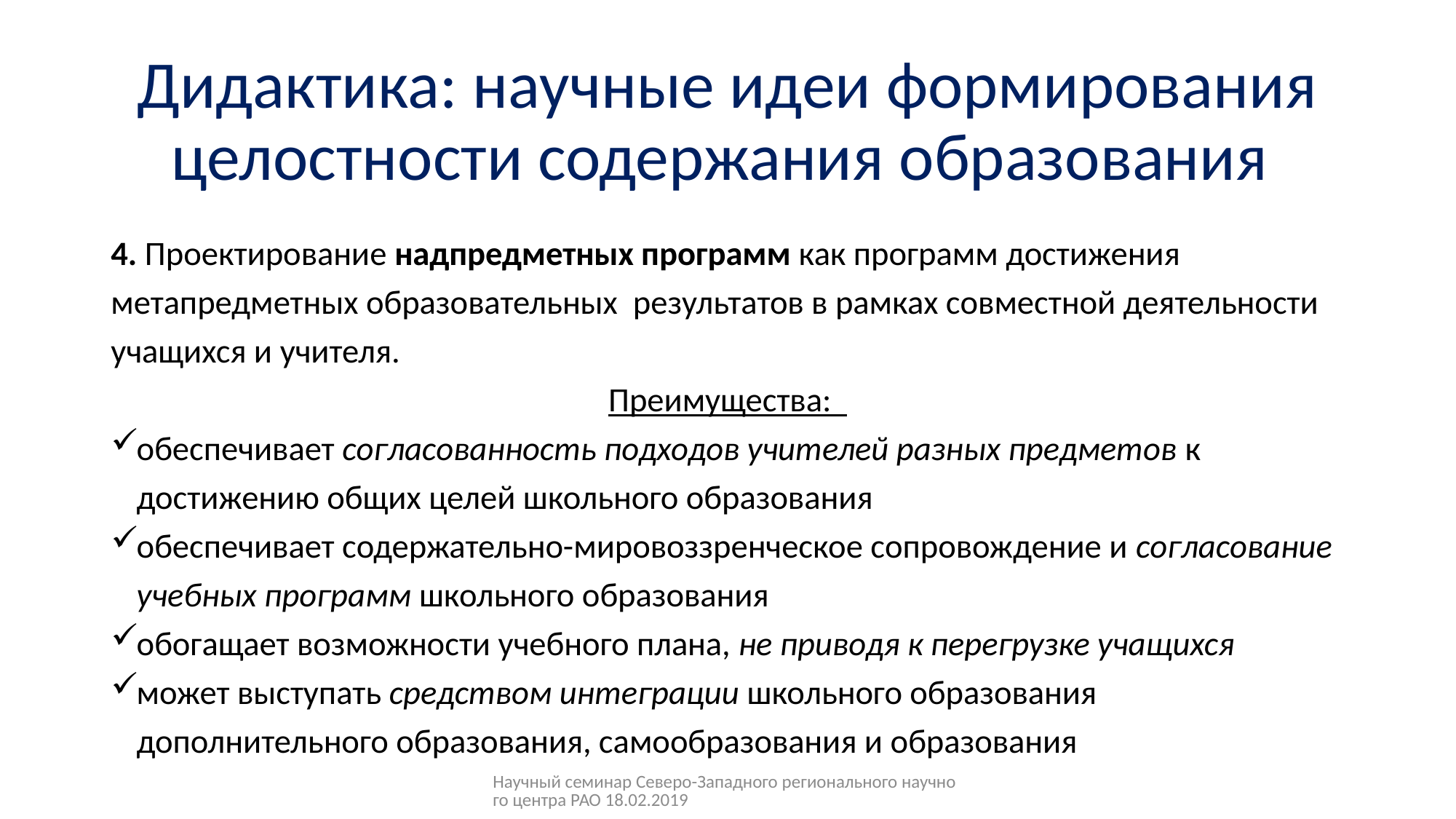

# Дидактика: научные идеи формирования целостности содержания образования
4. Проектирование надпредметных программ как программ достижения метапредметных образовательных  результатов в рамках совместной деятельности учащихся и учителя.
Преимущества:
обеспечивает согласованность подходов учителей разных предметов к достижению общих целей школьного образования
обеспечивает содержательно-мировоззренческое сопровождение и согласование учебных программ школьного образования
обогащает возможности учебного плана, не приводя к перегрузке учащихся
может выступать средством интеграции школьного образования дополнительного образования, самообразования и образования
Научный семинар Северо-Западного регионального научного центра РАО 18.02.2019